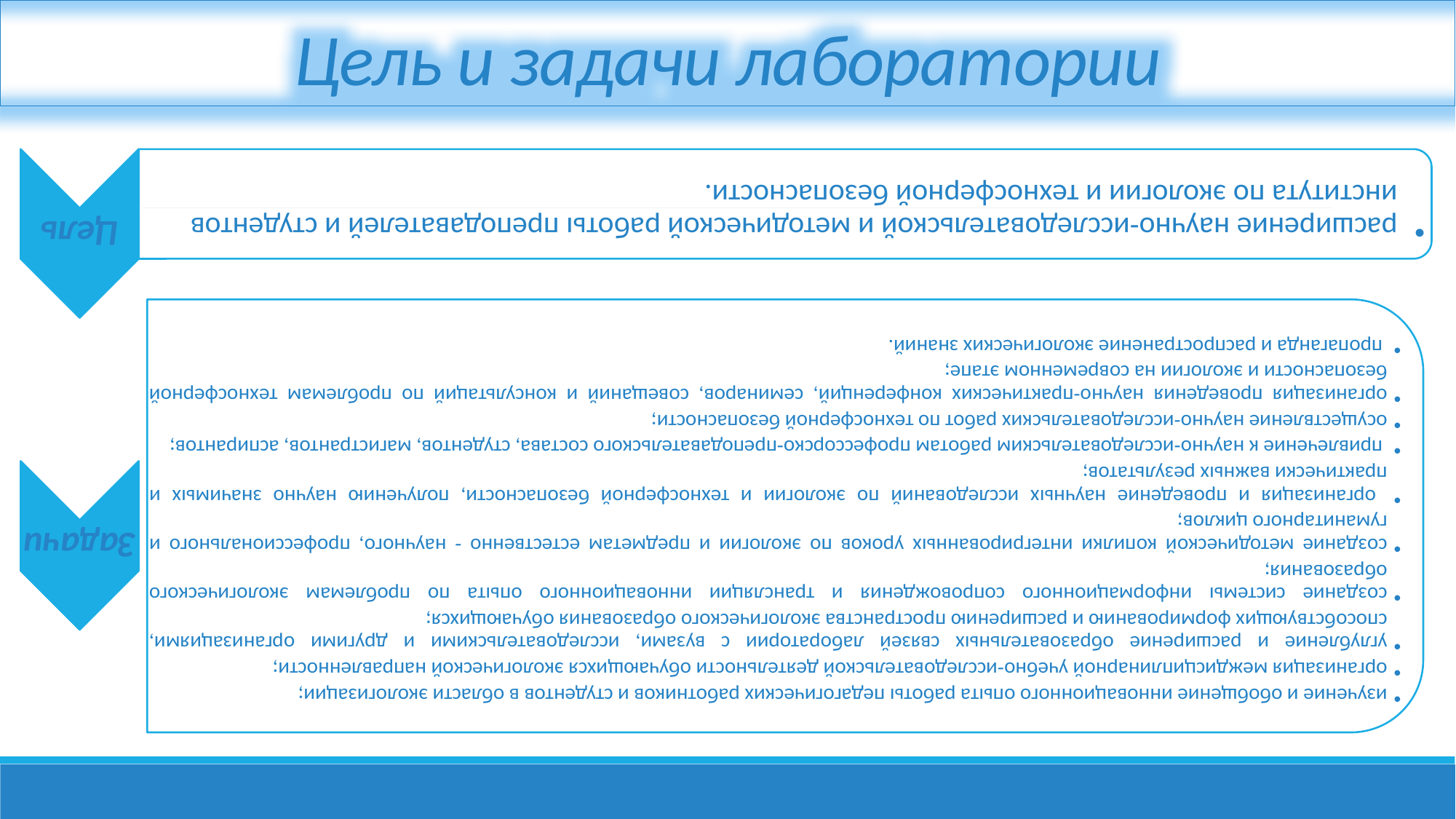

Цель и задачи лаборатории
Цель
расширение научно-исследовательской и методической работы преподавателей и студентов института по экологии и техносферной безопасности.
Задачи
изучение и обобщение инновационного опыта работы педагогических работников и студентов в области экологизации;
организация междисциплинарной учебно-исследовательской деятельности обучающихся экологической направленности;
углубление и расширение образовательных связей лаборатории с вузами, исследовательскими и другими организациями, способствующих формированию и расширению пространства экологического образования обучающихся;
создание системы информационного сопровождения и трансляции инновационного опыта по проблемам экологического образования;
создание методической копилки интегрированных уроков по экологии и предметам естественно - научного, профессионального и гуманитарного циклов;
 организация и проведение научных исследований по экологии и техносферной безопасности, получению научно значимых и практически важных результатов;
 привлечение к научно-исследовательским работам профессорско-преподавательского состава, студентов, магистрантов, аспирантов;
осуществление научно-исследовательских работ по техносферной безопасности;
организация проведения научно-практических конференций, семинаров, совещаний и консультаций по проблемам техносферной безопасности и экологии на современном этапе;
 пропаганда и распространение экологических знаний.